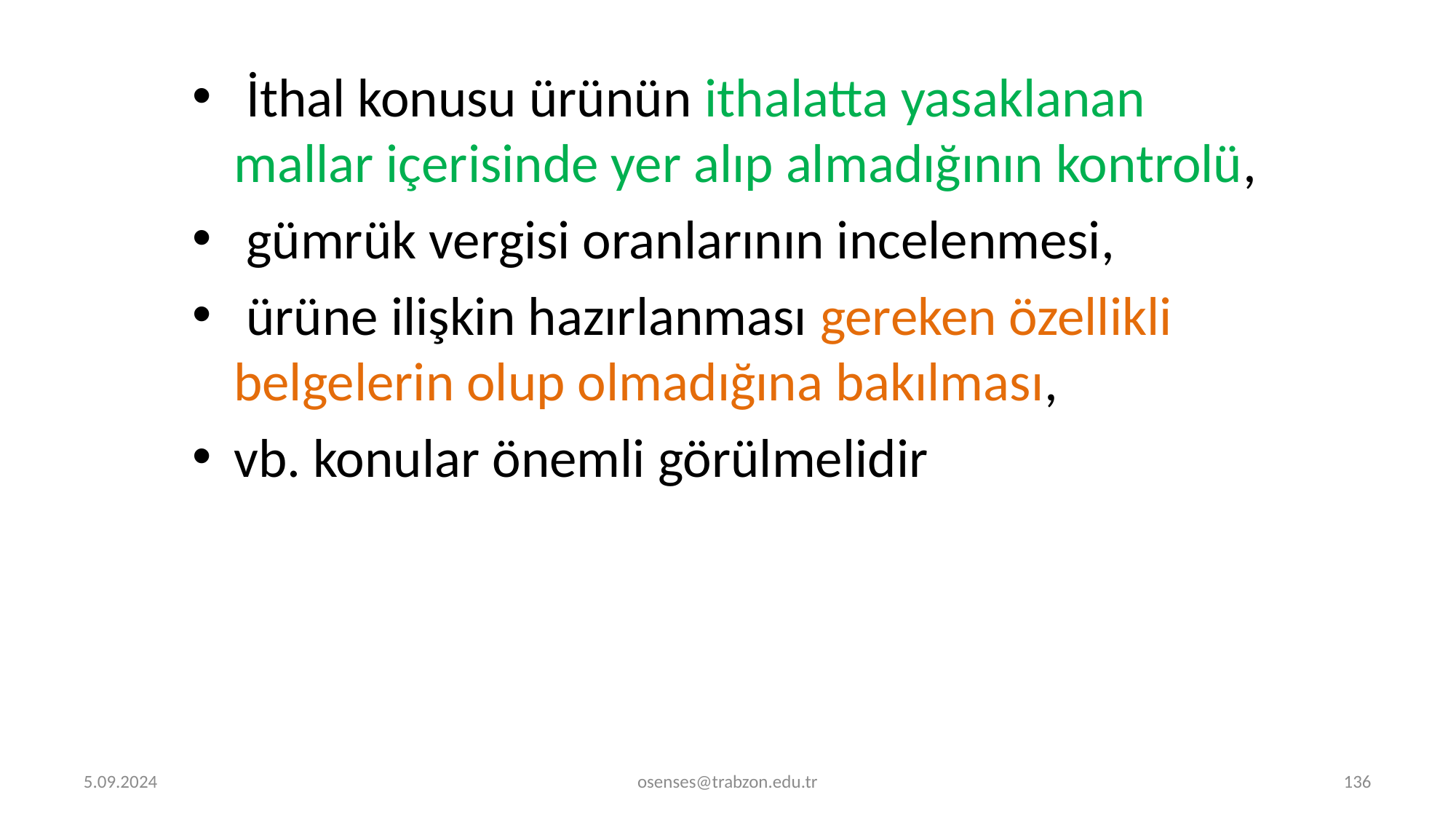

İthal konusu ürünün ithalatta yasaklanan mallar içerisinde yer alıp almadığının kontrolü,
 gümrük vergisi oranlarının incelenmesi,
 ürüne ilişkin hazırlanması gereken özellikli belgelerin olup olmadığına bakılması,
vb. konular önemli görülmelidir

5.09.2024
osenses@trabzon.edu.tr
136